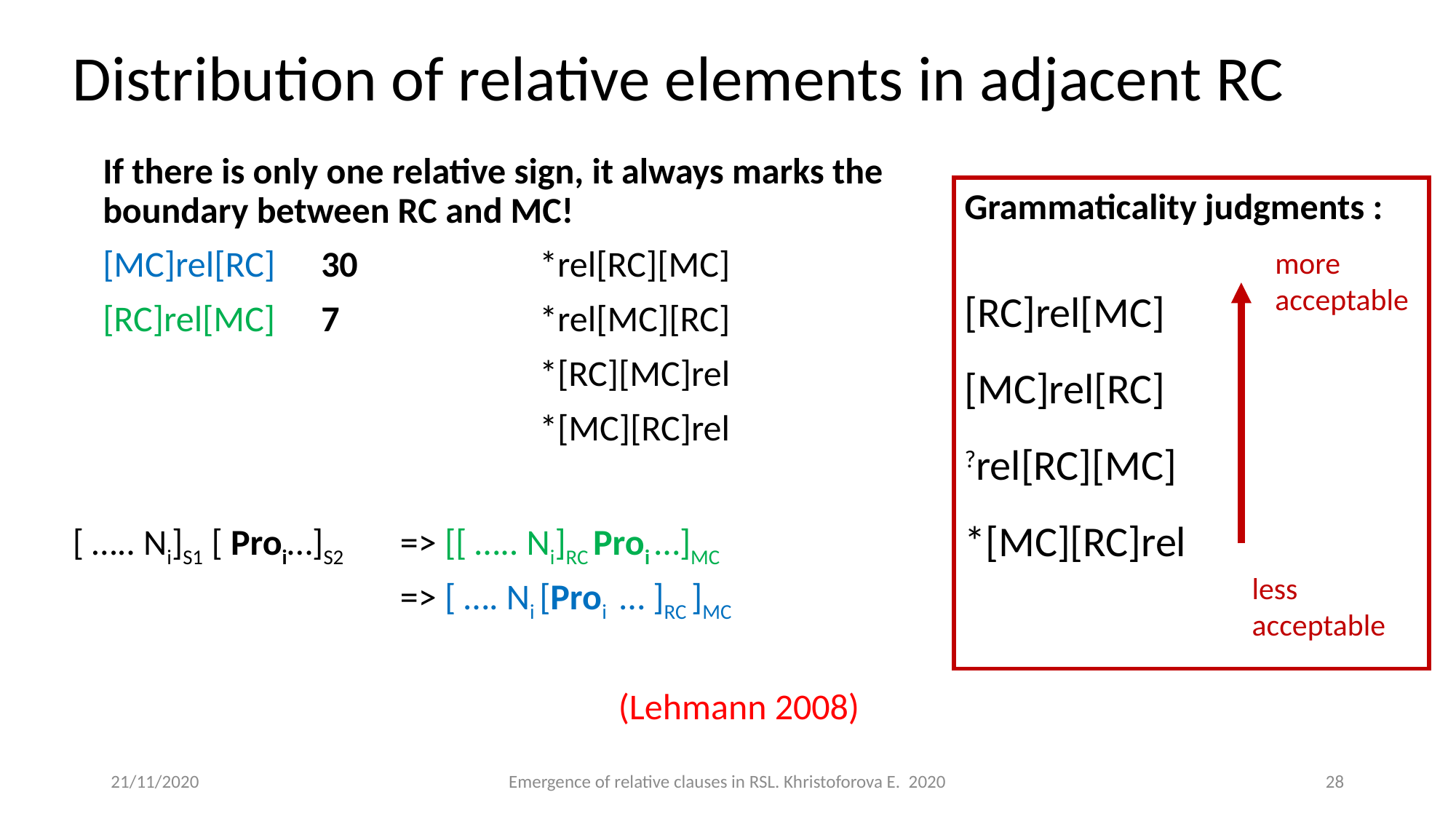

# Distribution of relative elements in adjacent RC
If there is only one relative sign, it always marks the boundary between RC and MC!
[MC]rel[RC]	30		*rel[RC][MC]
[RC]rel[MC]	7		*rel[MC][RC]
				*[RC][MC]rel
				*[MC][RC]rel

Grammaticality judgments :

[RC]rel[MC]
[MC]rel[RC]
?rel[RC][MC]
*[MC][RC]rel

more acceptable
[ ….. Ni]S1 [ Proi…]S2 	=> [[ ….. Ni]RC Proi …]MC
			=> [ …. Ni [Proi  … ]RC ]MC

					(Lehmann 2008)

less acceptable
21/11/2020
Emergence of relative clauses in RSL. Khristoforova E.  2020
28